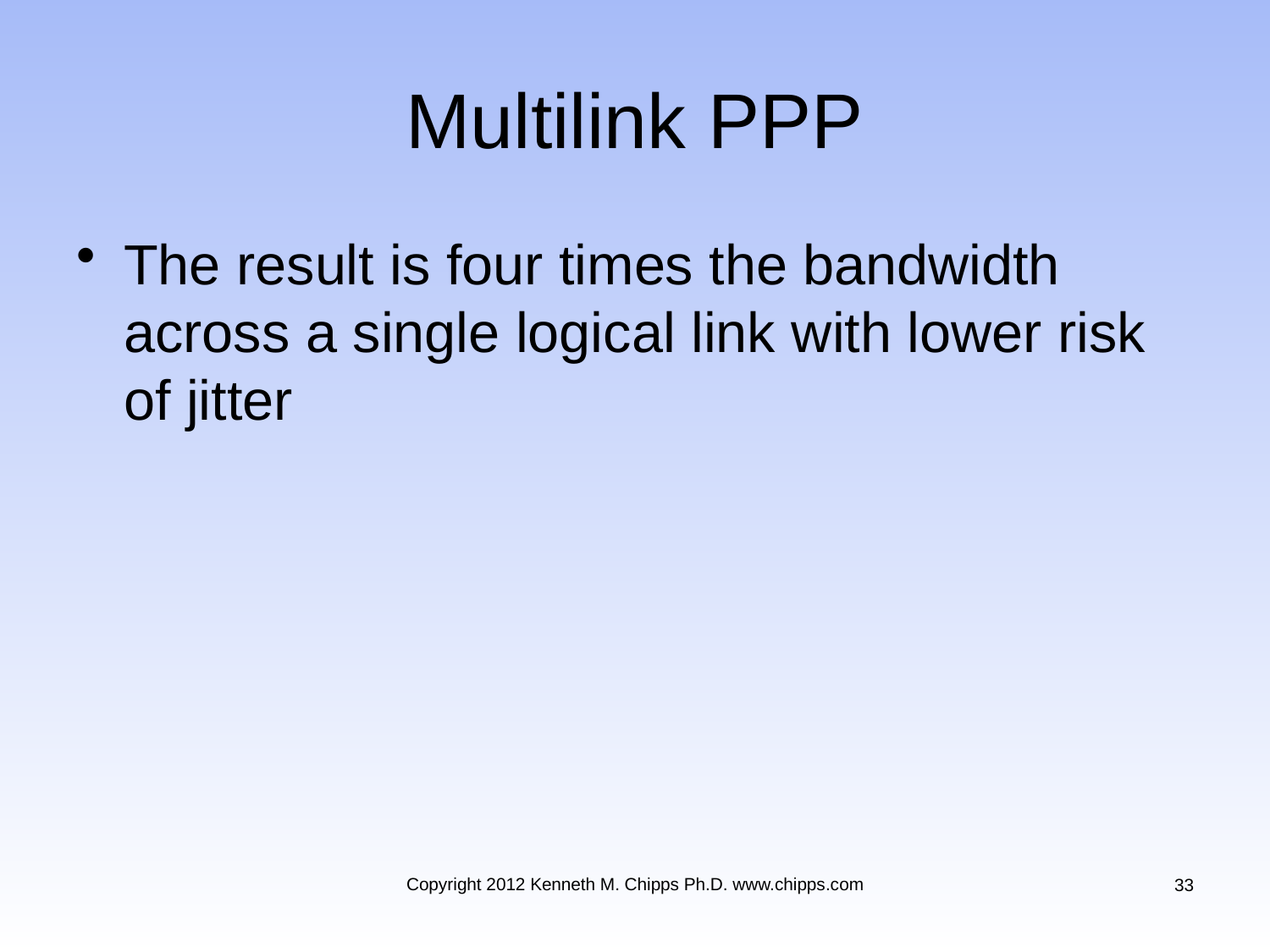

# Multilink PPP
The result is four times the bandwidth across a single logical link with lower risk of jitter
Copyright 2012 Kenneth M. Chipps Ph.D. www.chipps.com
33